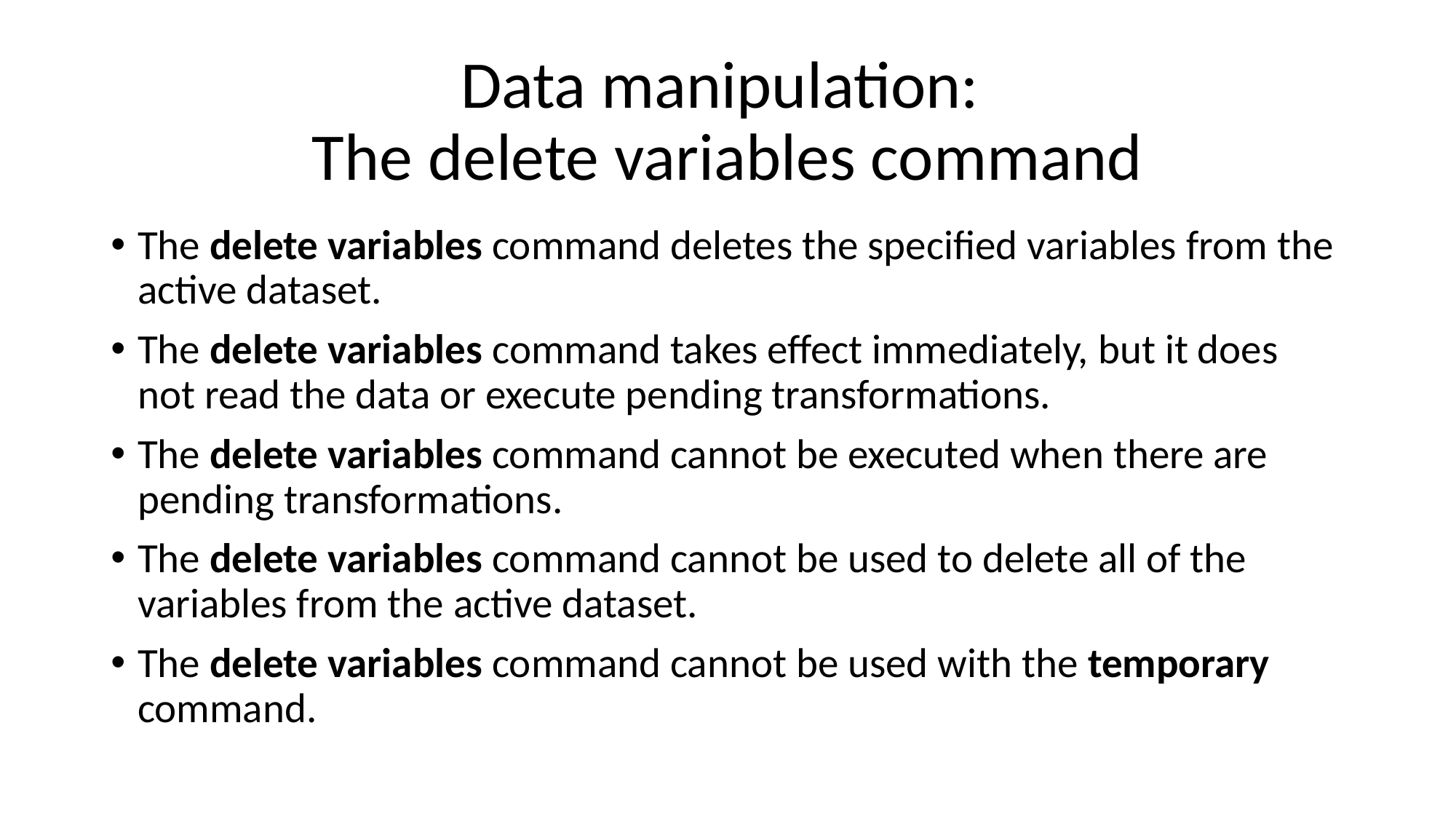

# Data manipulation: The delete variables command
The delete variables command deletes the specified variables from the active dataset.
The delete variables command takes effect immediately, but it does not read the data or execute pending transformations.
The delete variables command cannot be executed when there are pending transformations.
The delete variables command cannot be used to delete all of the variables from the active dataset.
The delete variables command cannot be used with the temporary command.